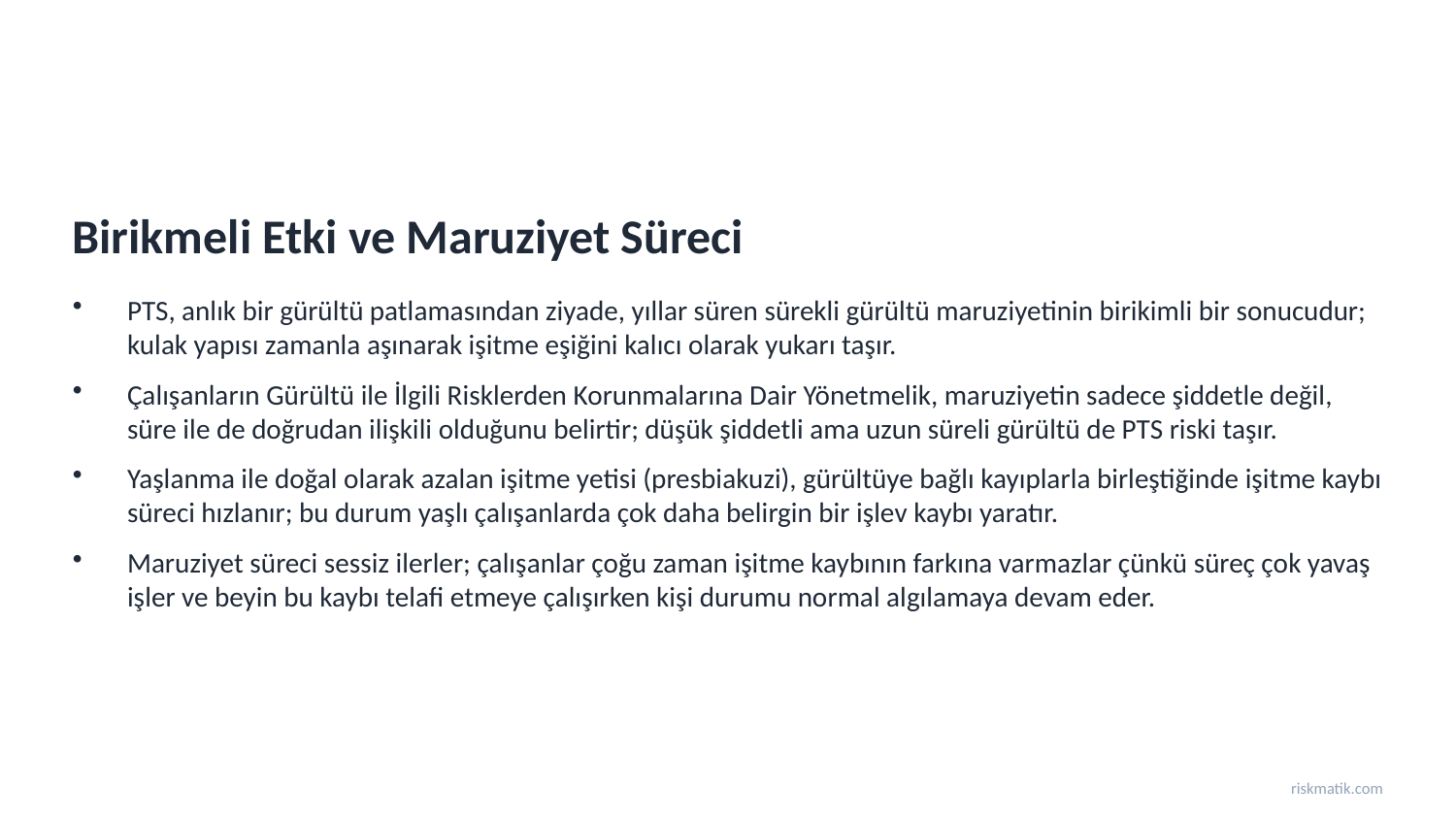

Birikmeli Etki ve Maruziyet Süreci
PTS, anlık bir gürültü patlamasından ziyade, yıllar süren sürekli gürültü maruziyetinin birikimli bir sonucudur; kulak yapısı zamanla aşınarak işitme eşiğini kalıcı olarak yukarı taşır.
Çalışanların Gürültü ile İlgili Risklerden Korunmalarına Dair Yönetmelik, maruziyetin sadece şiddetle değil, süre ile de doğrudan ilişkili olduğunu belirtir; düşük şiddetli ama uzun süreli gürültü de PTS riski taşır.
Yaşlanma ile doğal olarak azalan işitme yetisi (presbiakuzi), gürültüye bağlı kayıplarla birleştiğinde işitme kaybı süreci hızlanır; bu durum yaşlı çalışanlarda çok daha belirgin bir işlev kaybı yaratır.
Maruziyet süreci sessiz ilerler; çalışanlar çoğu zaman işitme kaybının farkına varmazlar çünkü süreç çok yavaş işler ve beyin bu kaybı telafi etmeye çalışırken kişi durumu normal algılamaya devam eder.
riskmatik.com